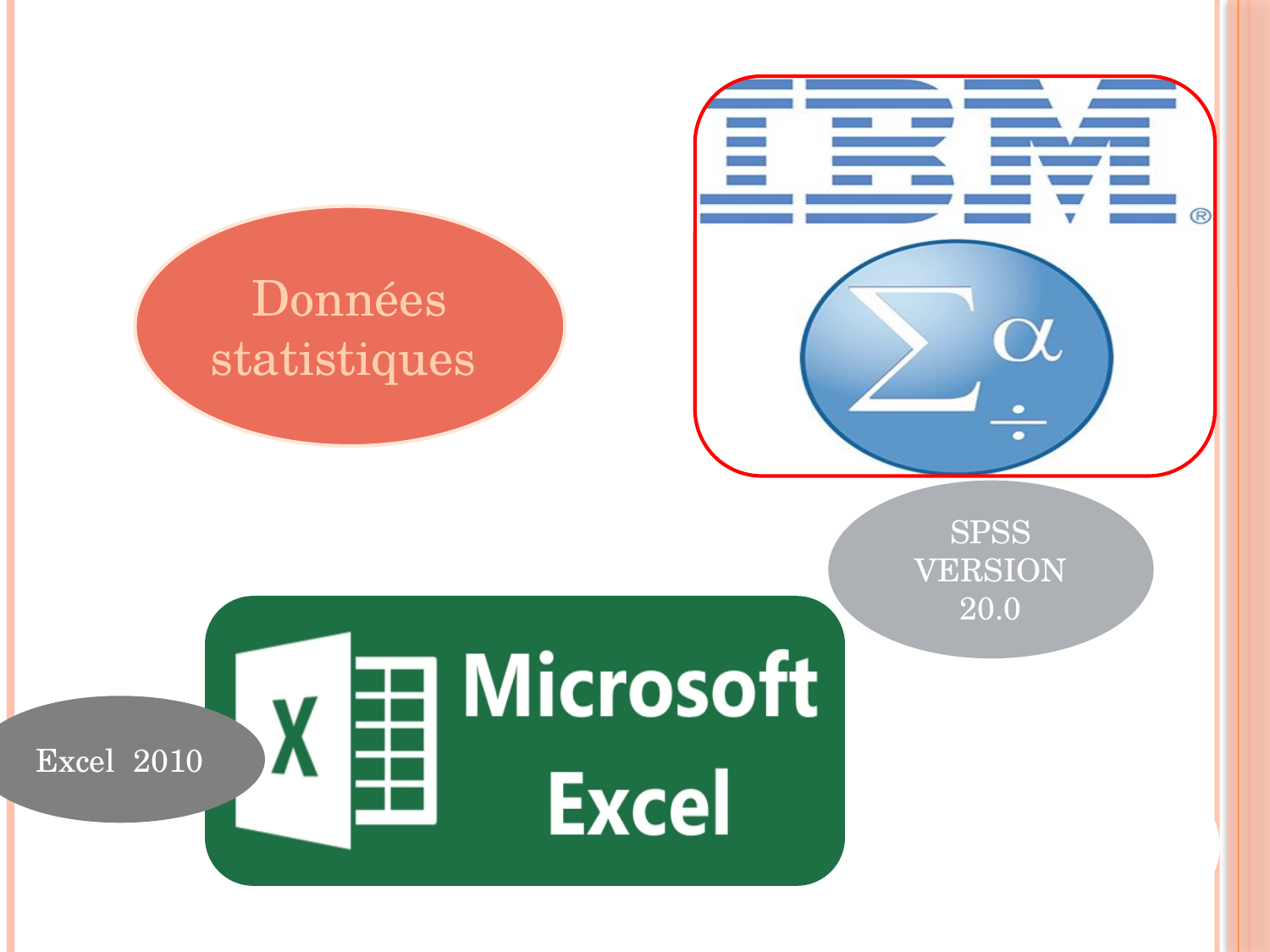

#

   Données statistiques
SPSS VERSION 20.0

Excel  2010